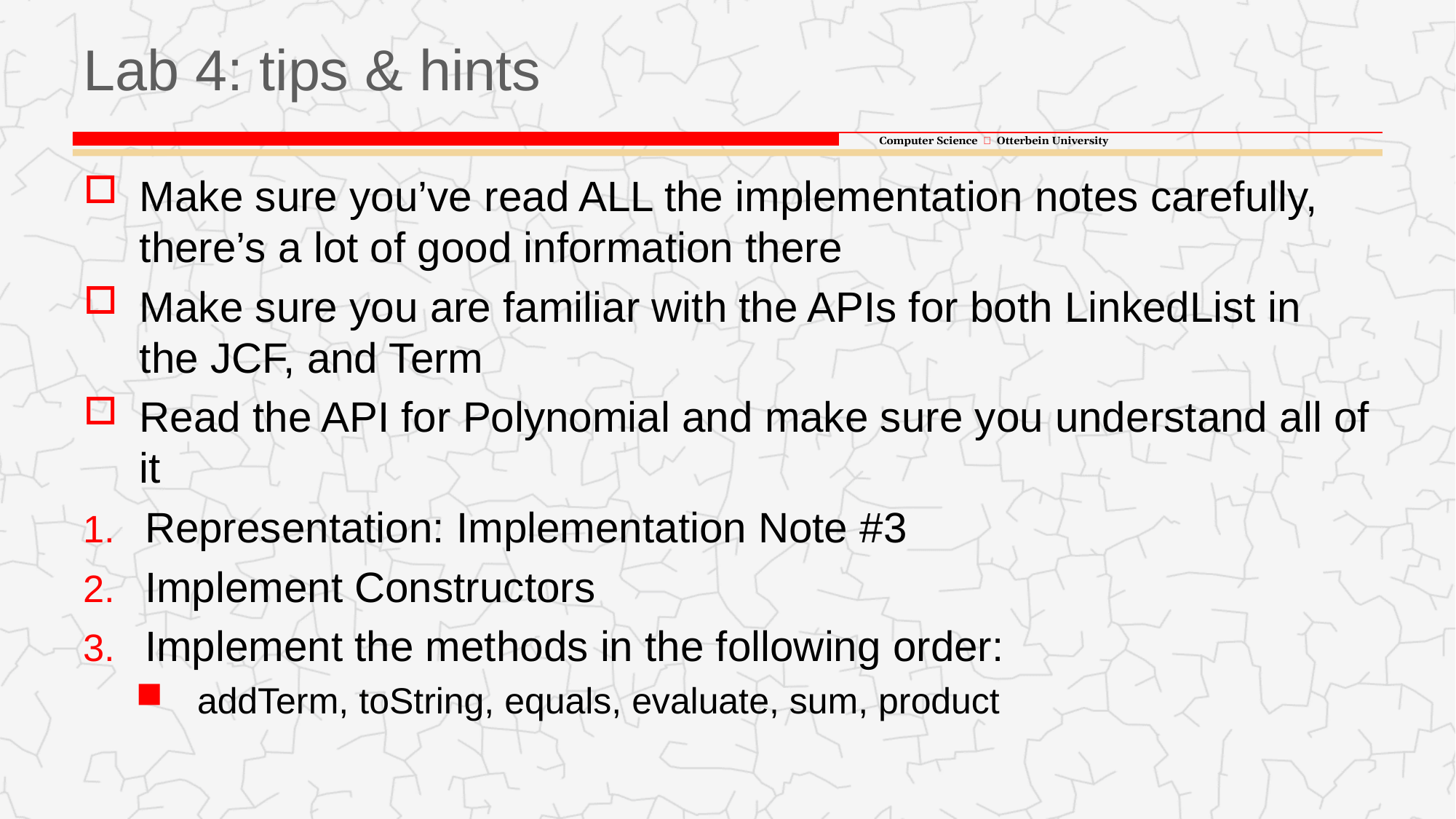

# Lab 4: tips & hints
Make sure you’ve read ALL the implementation notes carefully, there’s a lot of good information there
Make sure you are familiar with the APIs for both LinkedList in the JCF, and Term
Read the API for Polynomial and make sure you understand all of it
Representation: Implementation Note #3
Implement Constructors
Implement the methods in the following order:
addTerm, toString, equals, evaluate, sum, product